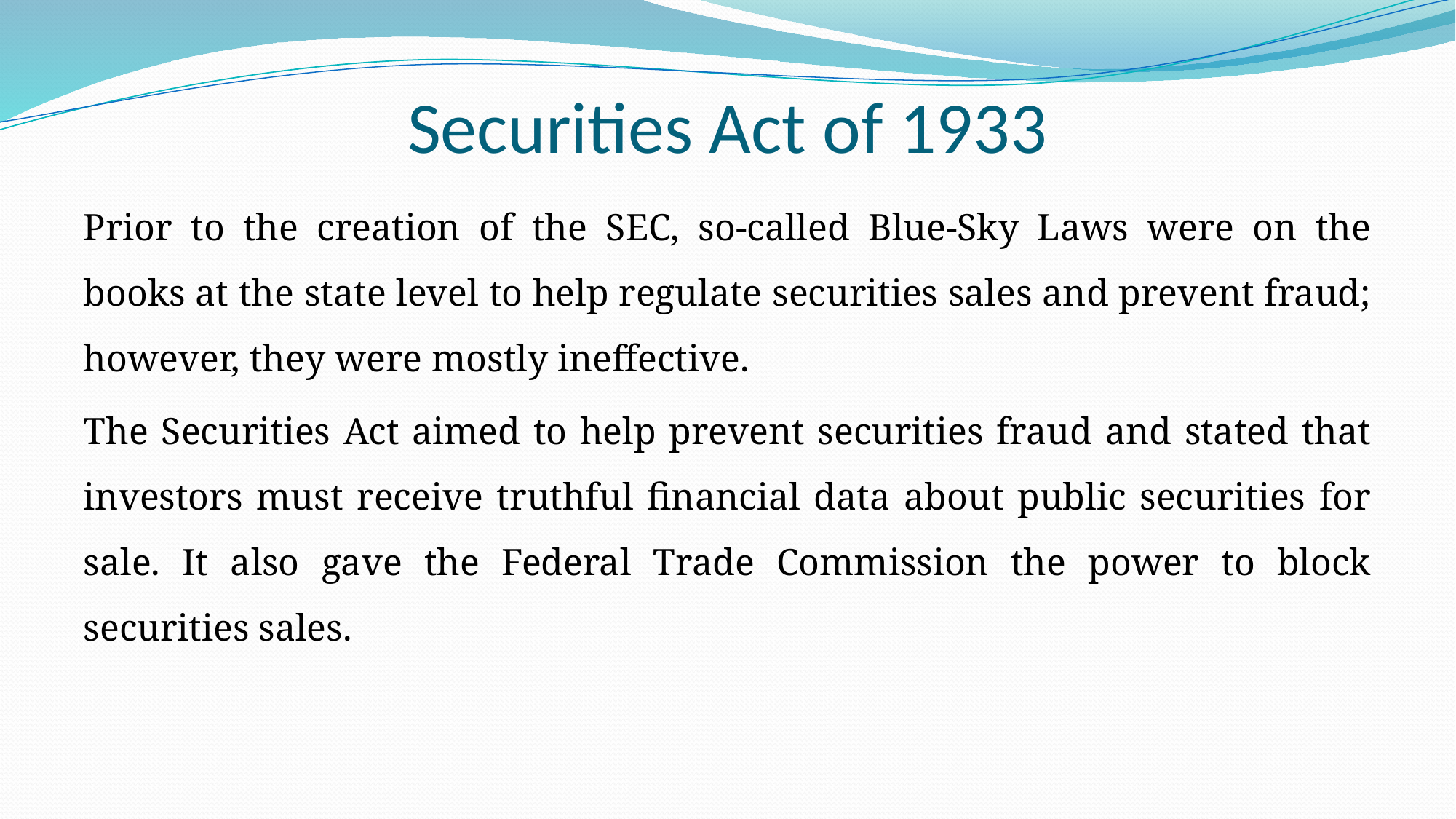

# Securities Act of 1933
Prior to the creation of the SEC, so-called Blue-Sky Laws were on the books at the state level to help regulate securities sales and prevent fraud; however, they were mostly ineffective.
The Securities Act aimed to help prevent securities fraud and stated that investors must receive truthful financial data about public securities for sale. It also gave the Federal Trade Commission the power to block securities sales.